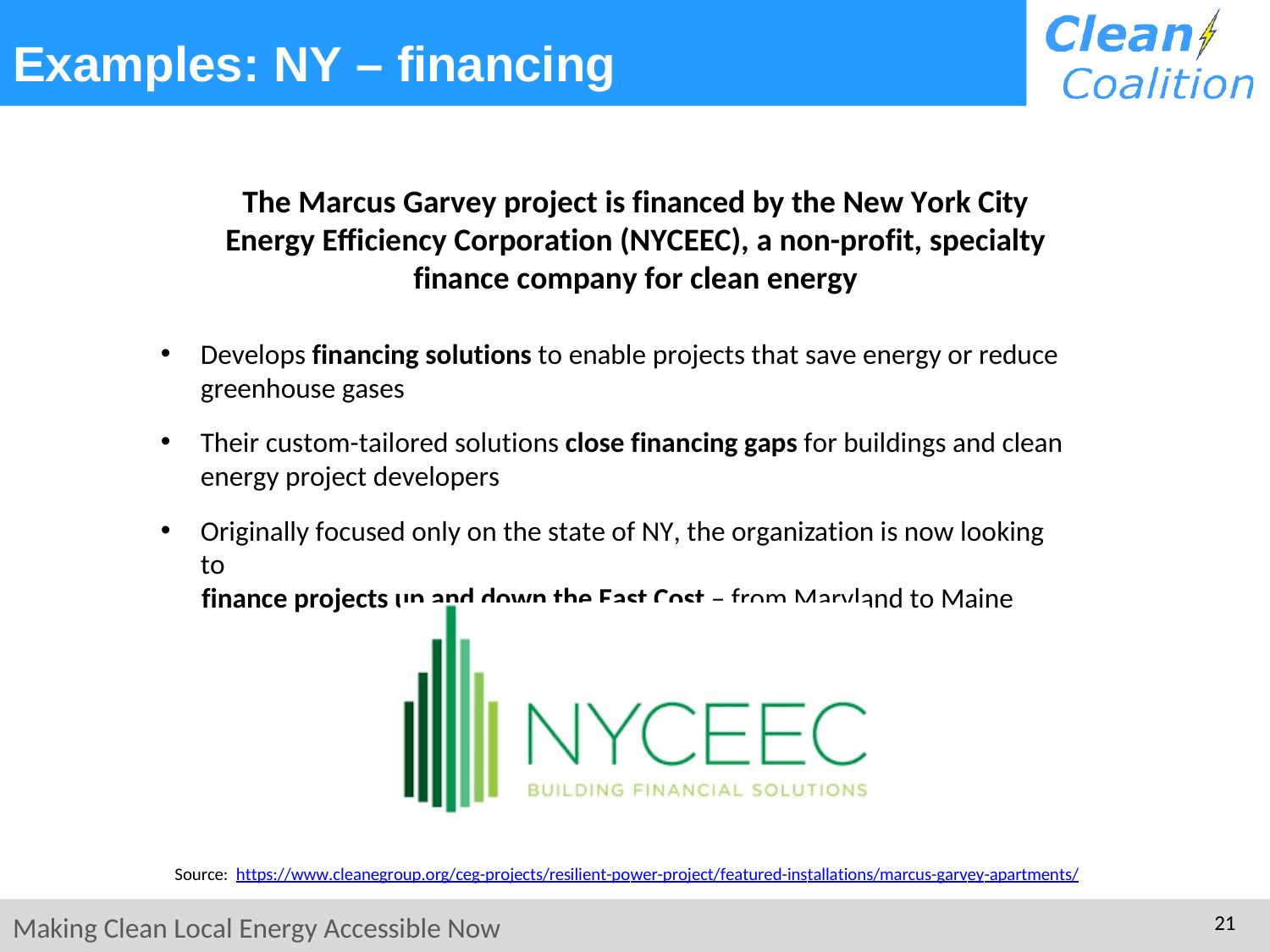

# Examples: NY – financing
The Marcus Garvey project is financed by the New York City Energy Efficiency Corporation (NYCEEC), a non-profit, specialty finance company for clean energy

Develops financing solutions to enable projects that save energy or reduce greenhouse gases
Their custom-tailored solutions close financing gaps for buildings and clean energy project developers
Originally focused only on the state of NY, the organization is now looking to
finance projects up and down the East Cost – from Maryland to Maine

Source:  https://www.cleanegroup.org/ceg-projects/resilient-power-project/featured-installations/marcus-garvey-apartments/
21
Making Clean Local Energy Accessible Now